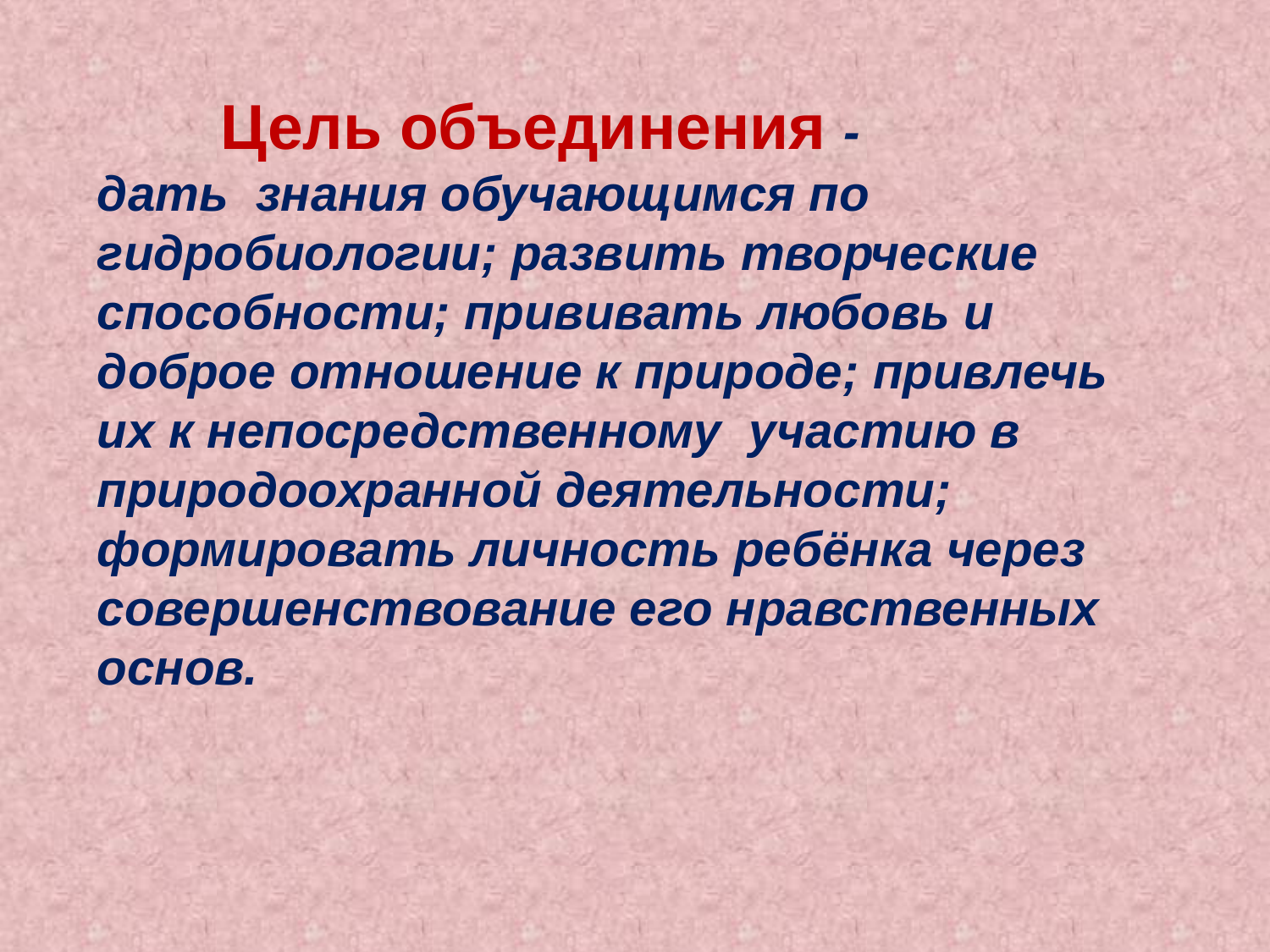

Цель объединения -
дать  знания обучающимся по гидробиологии; развить творческие способности; прививать любовь и доброе отношение к природе; привлечь их к непосредственному  участию в природоохранной деятельности; формировать личность ребёнка через совершенствование его нравственных основ.